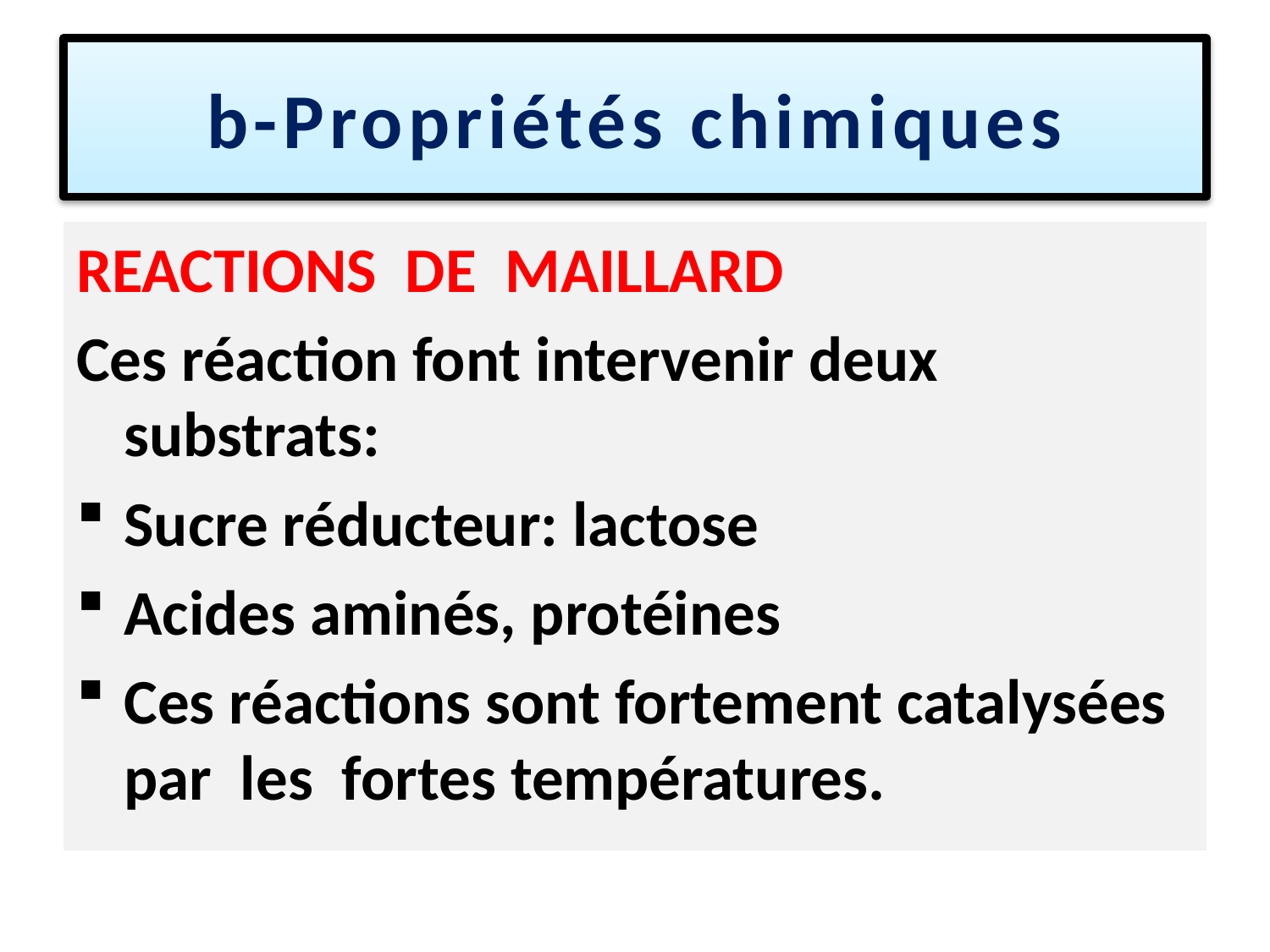

# b-Propriétés chimiques
REACTIONS  DE  MAILLARD
Ces réaction font intervenir deux substrats:
Sucre réducteur: lactose
Acides aminés, protéines
Ces réactions sont fortement catalysées par  les  fortes températures.